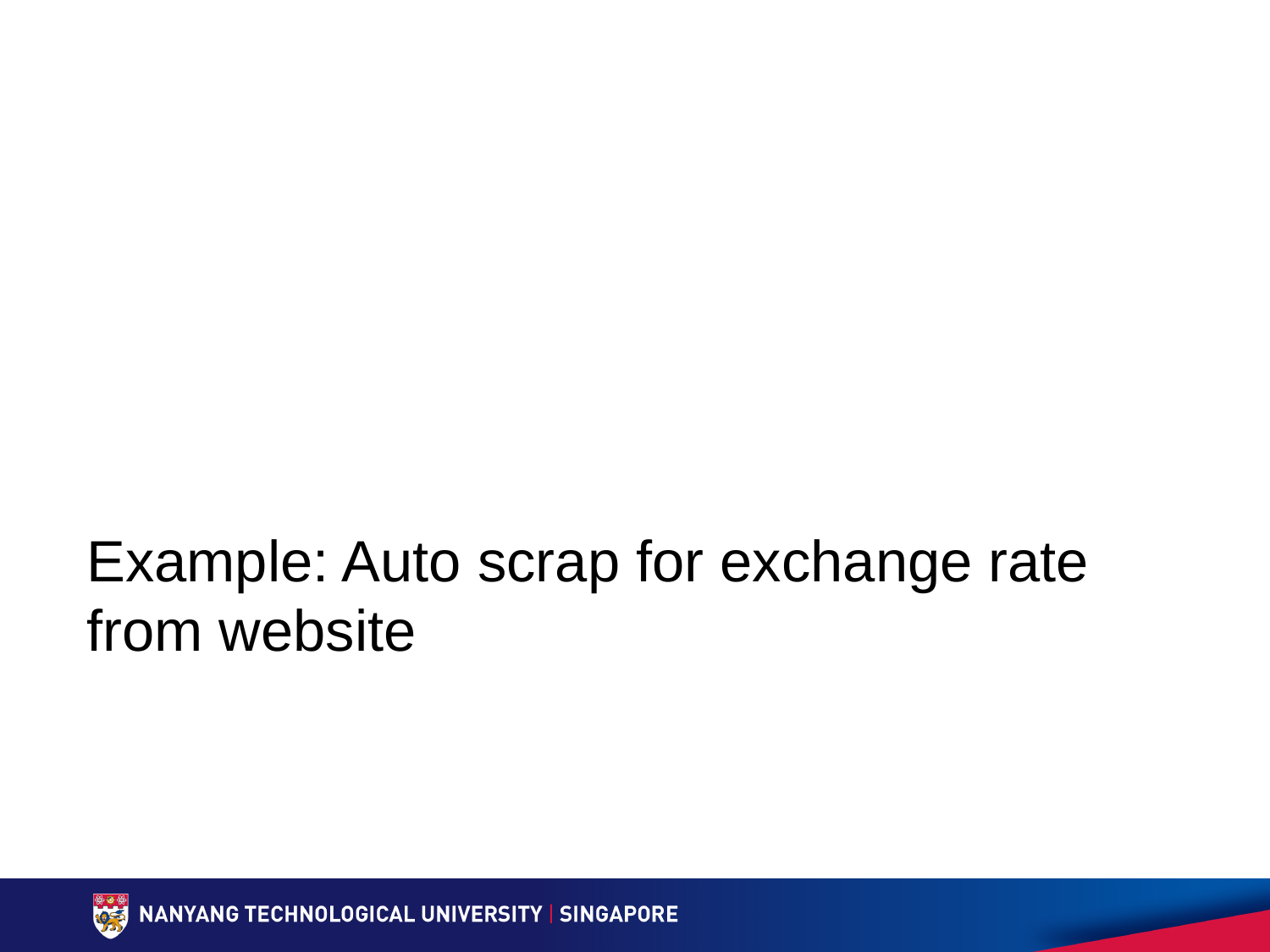

# Example: Auto scrap for exchange rate from website